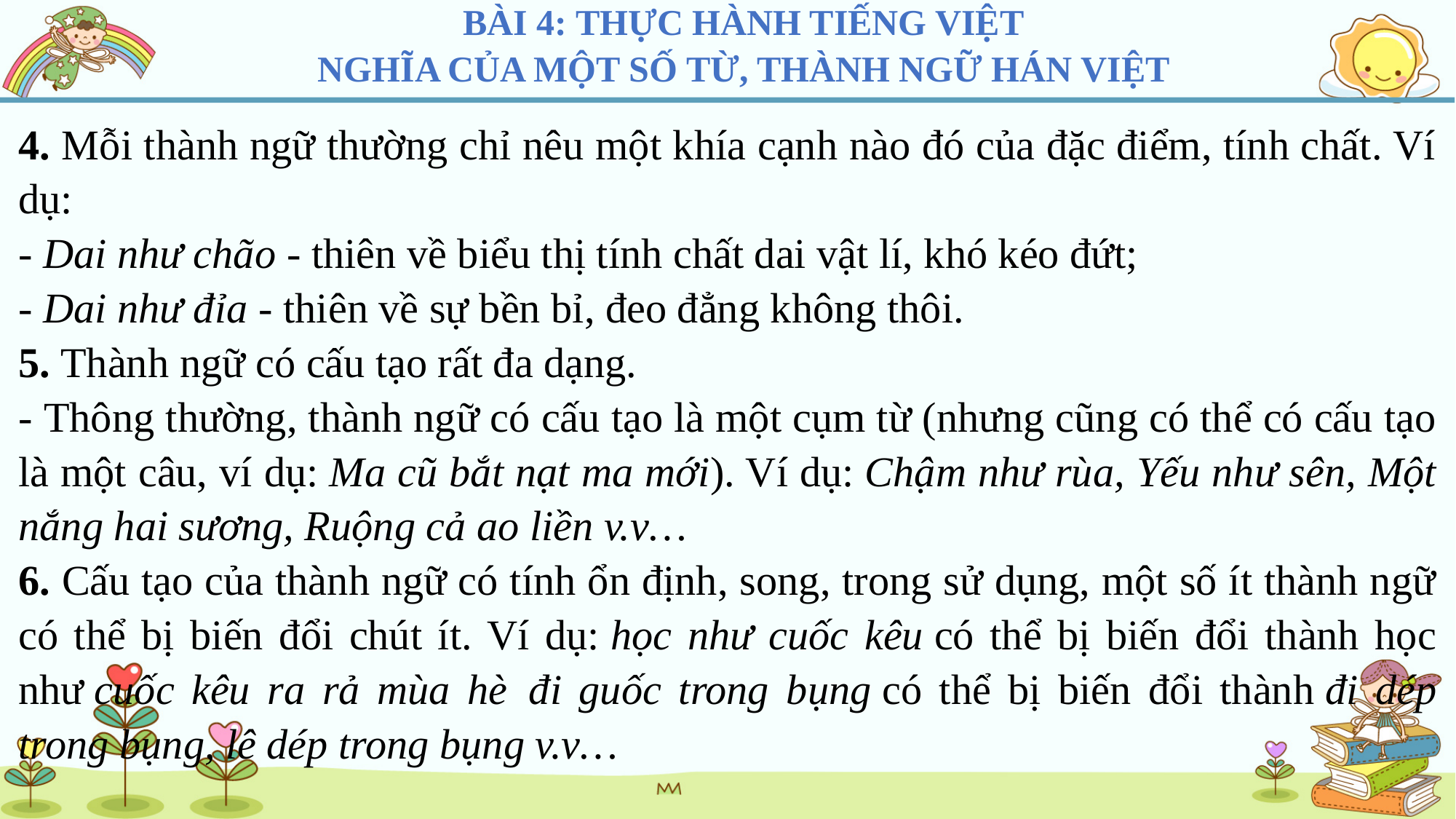

BÀI 4: THỰC HÀNH TIẾNG VIỆT
NGHĨA CỦA MỘT SỐ TỪ, THÀNH NGỮ HÁN VIỆT

4. Mỗi thành ngữ thường chỉ nêu một khía cạnh nào đó của đặc điểm, tính chất. Ví dụ:
- Dai như chão - thiên về biểu thị tính chất dai vật lí, khó kéo đứt;
- Dai như đỉa - thiên về sự bền bỉ, đeo đẳng không thôi.
5. Thành ngữ có cấu tạo rất đa dạng.
- Thông thường, thành ngữ có cấu tạo là một cụm từ (nhưng cũng có thể có cấu tạo là một câu, ví dụ: Ma cũ bắt nạt ma mới). Ví dụ: Chậm như rùa, Yếu như sên, Một nắng hai sương, Ruộng cả ao liền v.v…
6. Cấu tạo của thành ngữ có tính ổn định, song, trong sử dụng, một số ít thành ngữ có thể bị biến đổi chút ít. Ví dụ: học như cuốc kêu có thể bị biến đổi thành học như cuốc kêu ra rả mùa hè  đi guốc trong bụng có thể bị biến đổi thành đi dép trong bụng, lê dép trong bụng v.v…